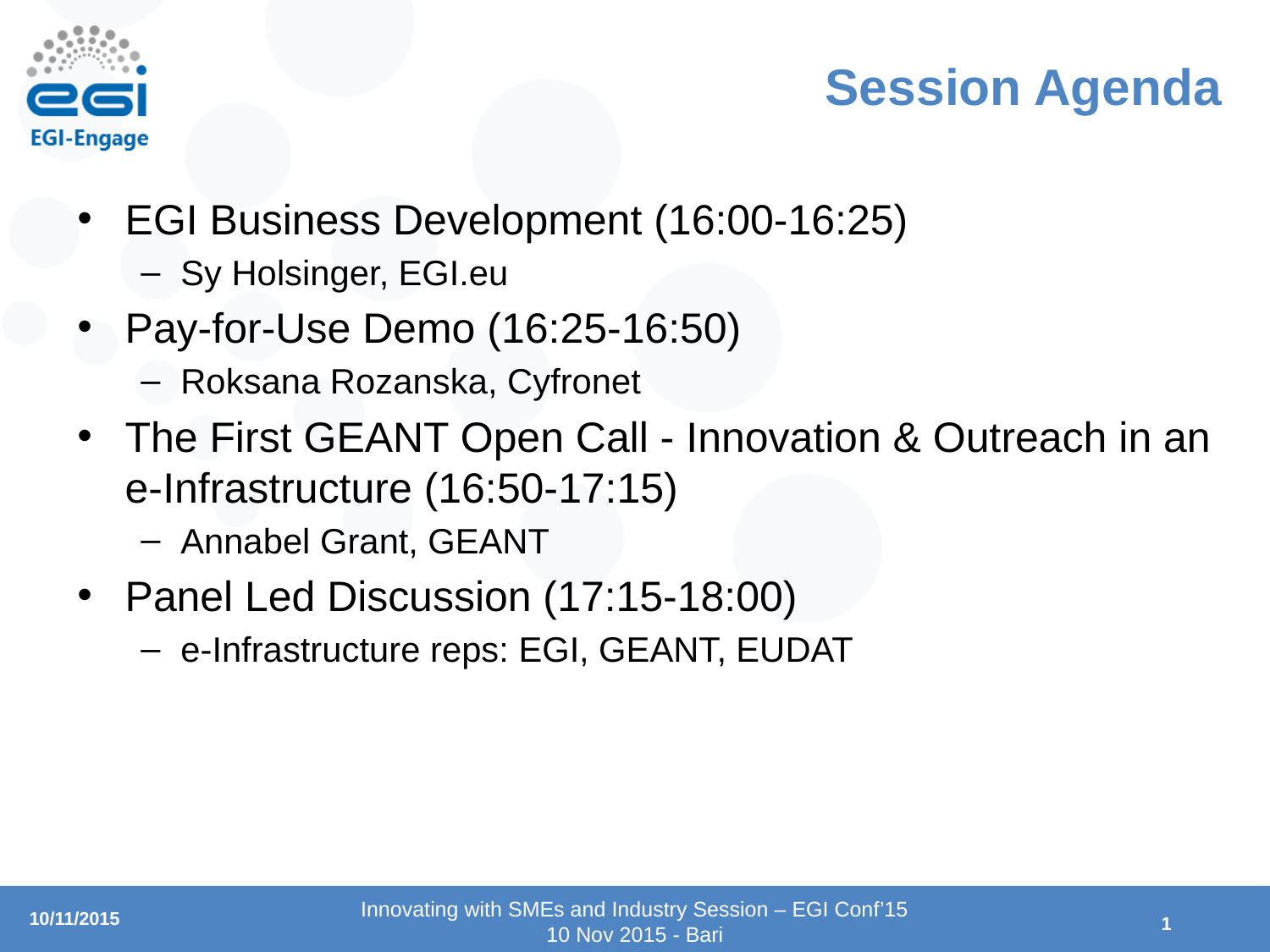

# Session Agenda
EGI Business Development (16:00-16:25)
Sy Holsinger, EGI.eu
Pay-for-Use Demo (16:25-16:50)
Roksana Rozanska, Cyfronet
The First GEANT Open Call - Innovation & Outreach in an e-Infrastructure (16:50-17:15)
Annabel Grant, GEANT
Panel Led Discussion (17:15-18:00)
e-Infrastructure reps: EGI, GEANT, EUDAT
Innovating with SMEs and Industry Session – EGI Conf’15
10 Nov 2015 - Bari